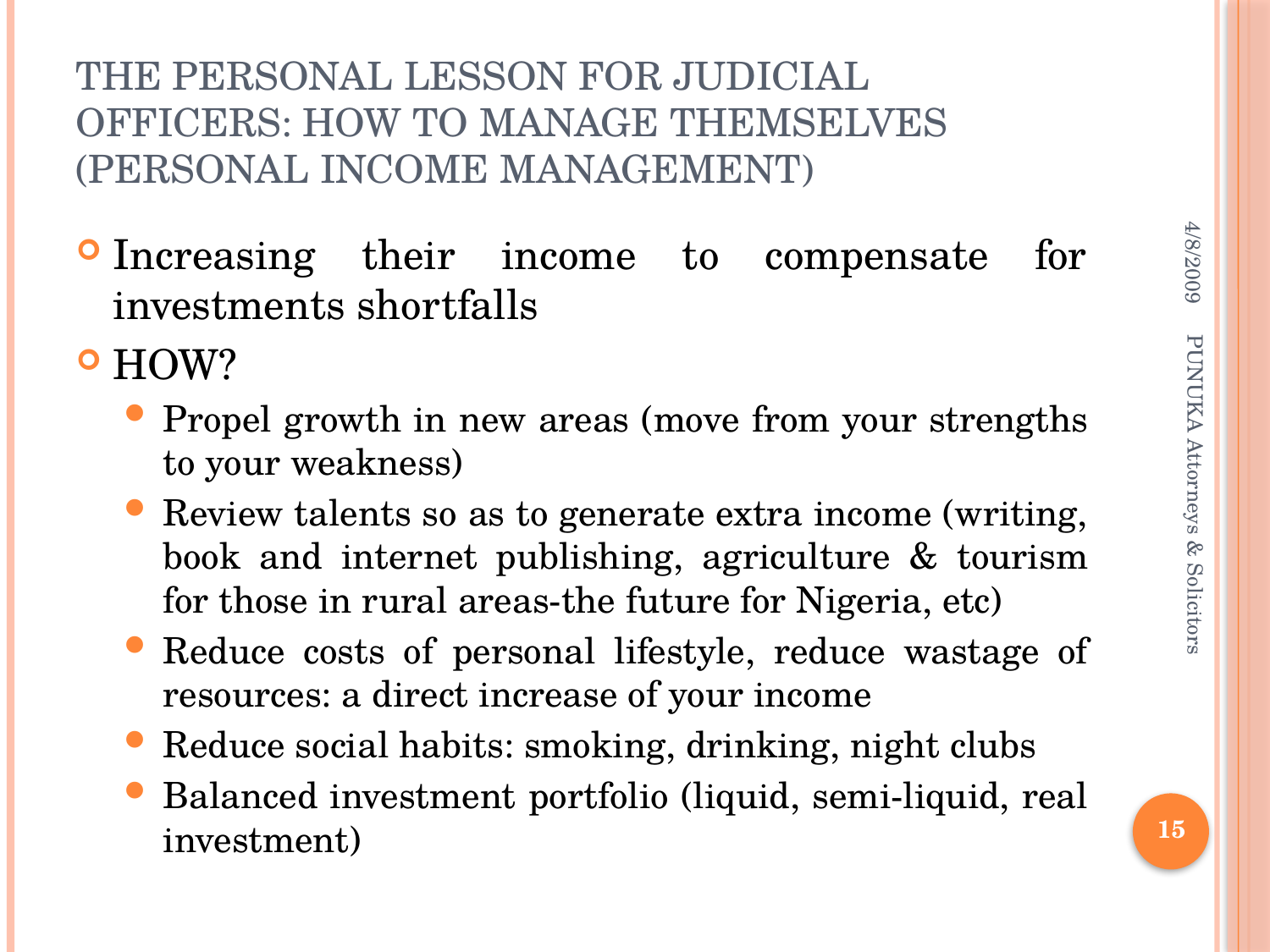

# THE PERSONAL LESSON FOR JUDICIAL OFFICERS: HOW TO MANAGE THEMSELVES (PERSONAL INCOME MANAGEMENT)
4/8/2009
Increasing their income to compensate for investments shortfalls
HOW?
Propel growth in new areas (move from your strengths to your weakness)
Review talents so as to generate extra income (writing, book and internet publishing, agriculture & tourism for those in rural areas-the future for Nigeria, etc)
Reduce costs of personal lifestyle, reduce wastage of resources: a direct increase of your income
Reduce social habits: smoking, drinking, night clubs
Balanced investment portfolio (liquid, semi-liquid, real investment)
PUNUKA Attorneys & Solicitors
15